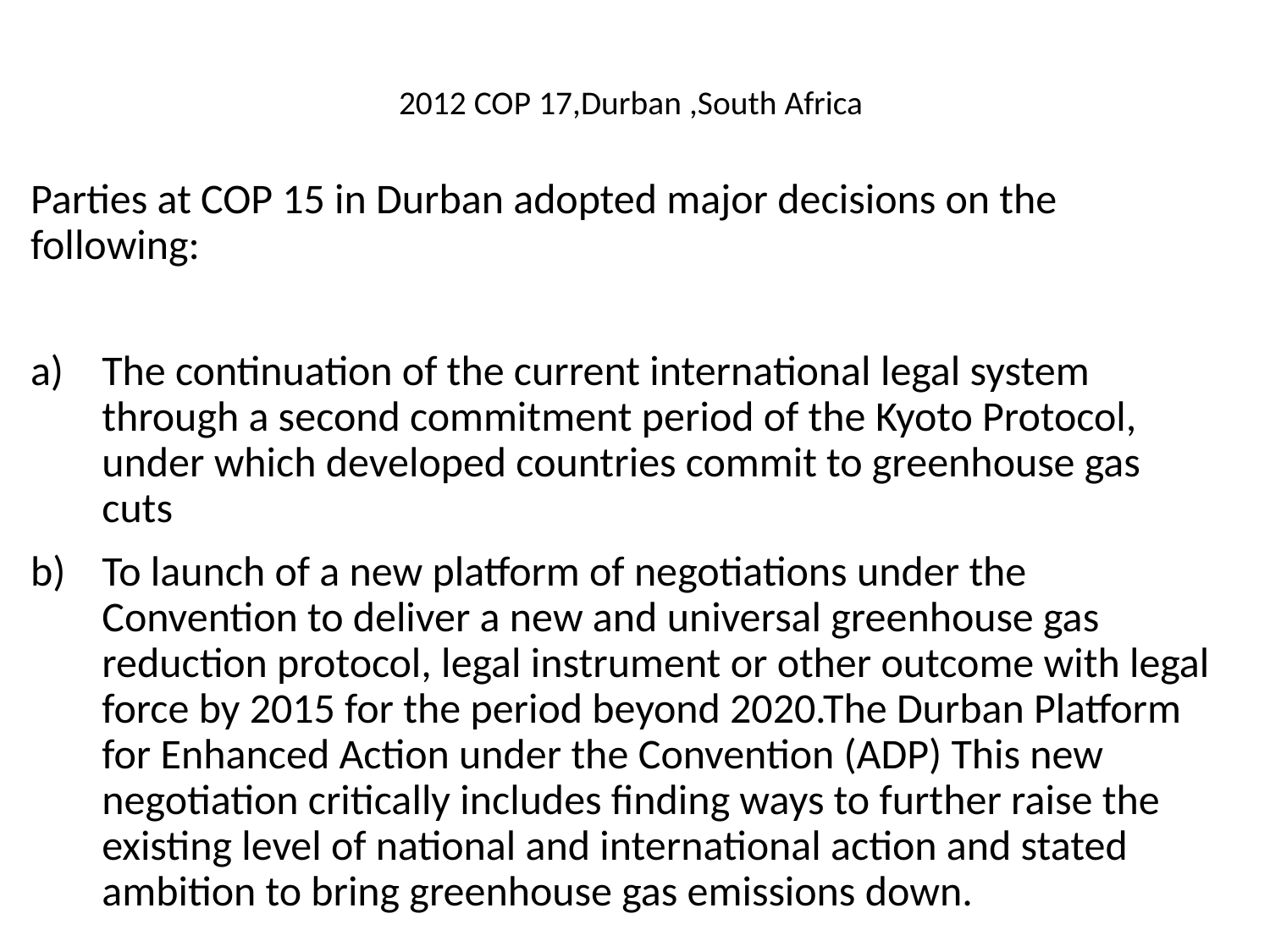

# 2012 COP 17,Durban ,South Africa
Parties at COP 15 in Durban adopted major decisions on the following:

The continuation of the current international legal system through a second commitment period of the Kyoto Protocol, under which developed countries commit to greenhouse gas cuts
To launch of a new platform of negotiations under the Convention to deliver a new and universal greenhouse gas reduction protocol, legal instrument or other outcome with legal force by 2015 for the period beyond 2020.The Durban Platform for Enhanced Action under the Convention (ADP) This new negotiation critically includes finding ways to further raise the existing level of national and international action and stated ambition to bring greenhouse gas emissions down.